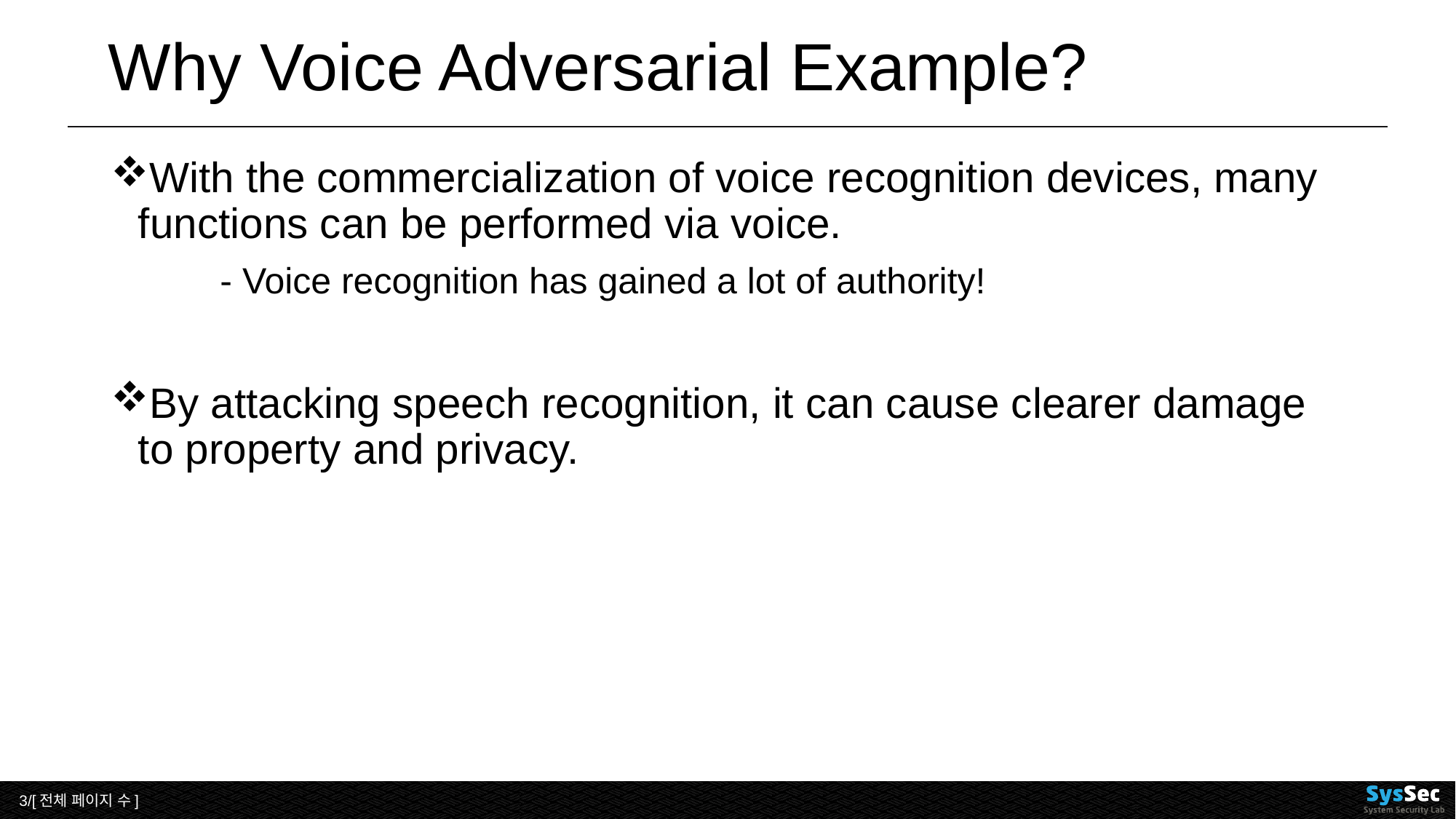

# Why Voice Adversarial Example?
With the commercialization of voice recognition devices, many functions can be performed via voice.
	- Voice recognition has gained a lot of authority!

By attacking speech recognition, it can cause clearer damage to property and privacy.